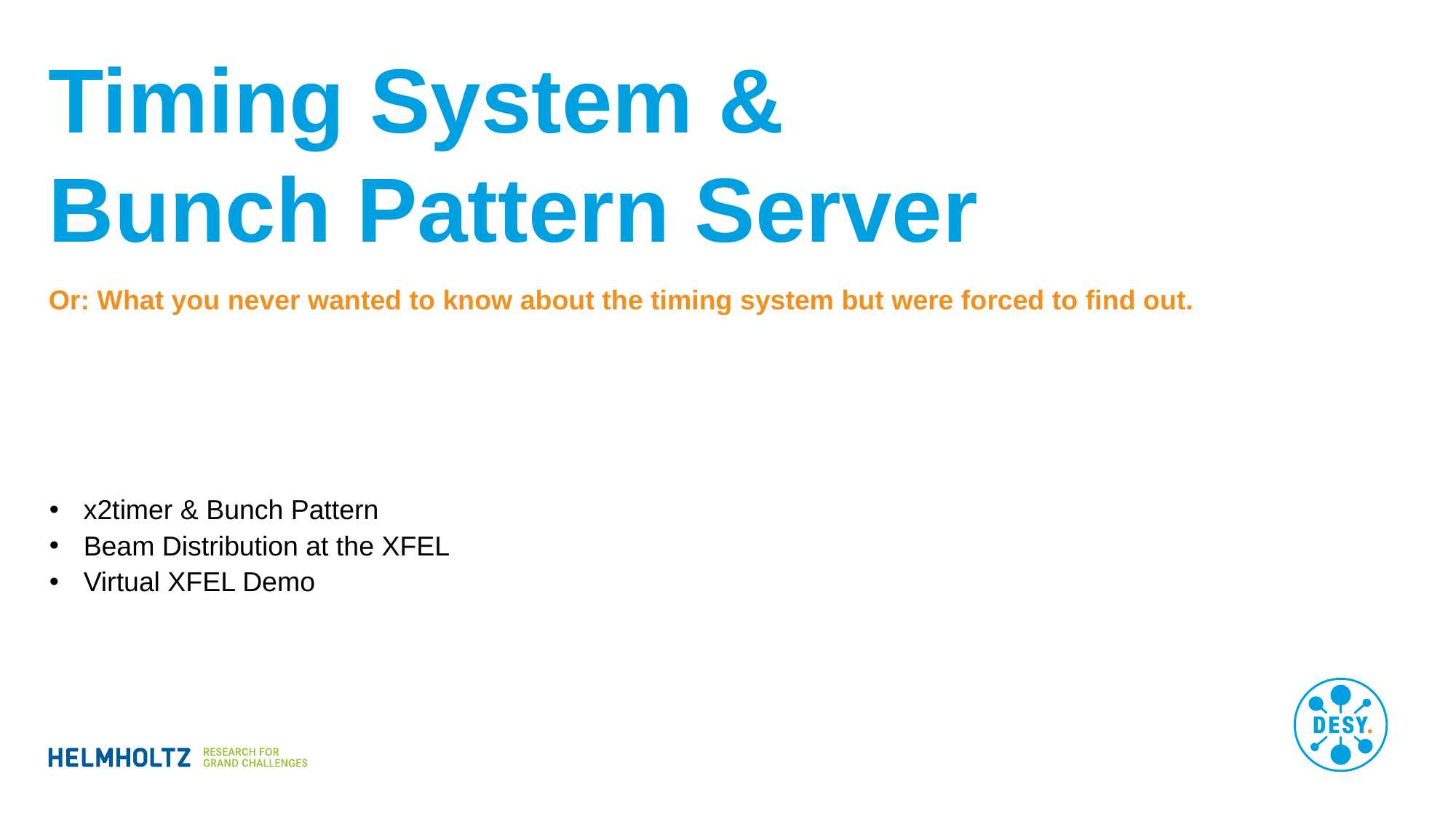

# Timing System & Bunch Pattern Server
Or: What you never wanted to know about the timing system but were forced to find out.
x2timer & Bunch Pattern
Beam Distribution at the XFEL
Virtual XFEL Demo